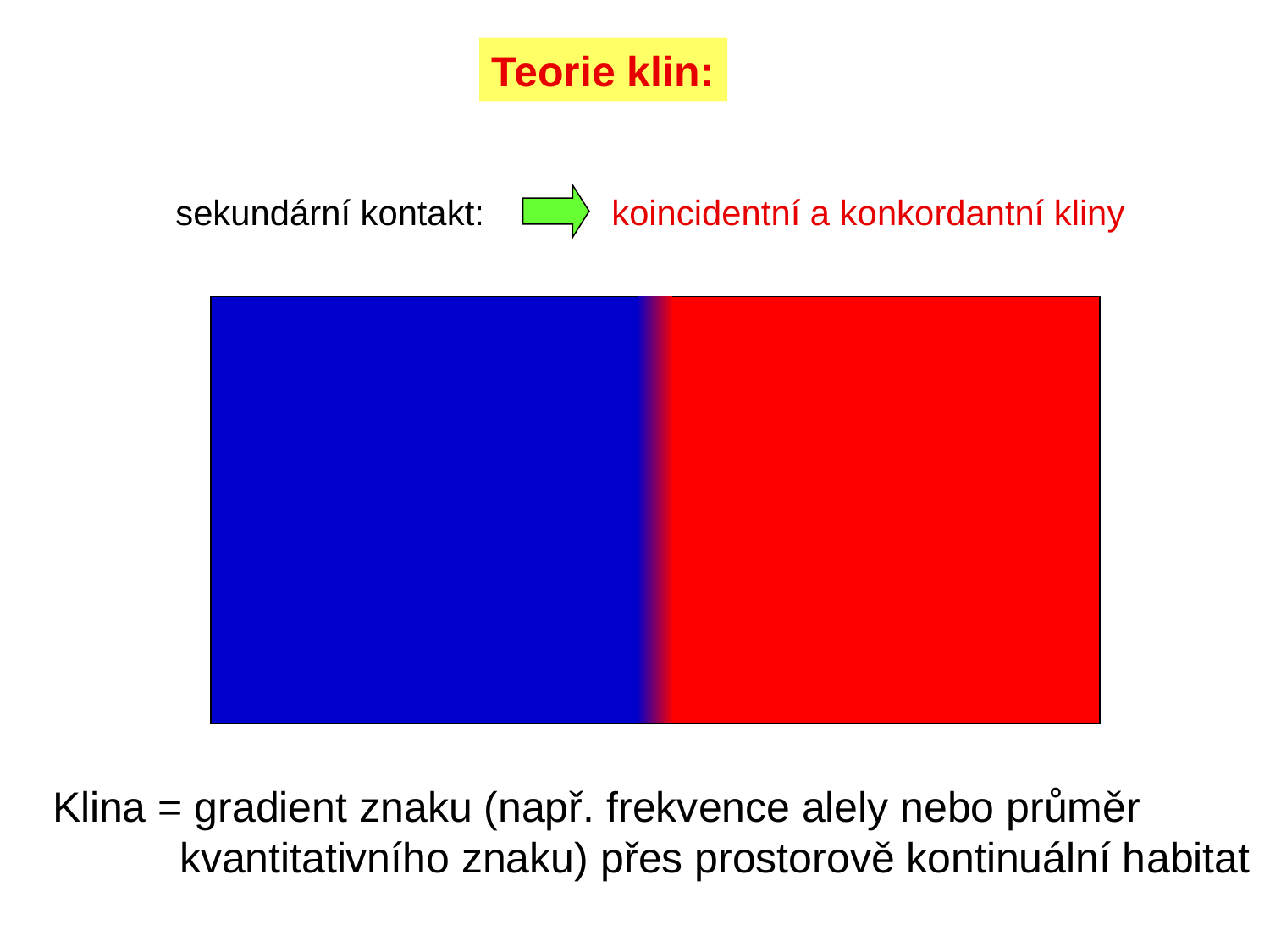

Teorie klin:
sekundární kontakt:
koincidentní a konkordantní kliny

Klina = gradient znaku (např. frekvence alely nebo průměr
	kvantitativního znaku) přes prostorově kontinuální habitat